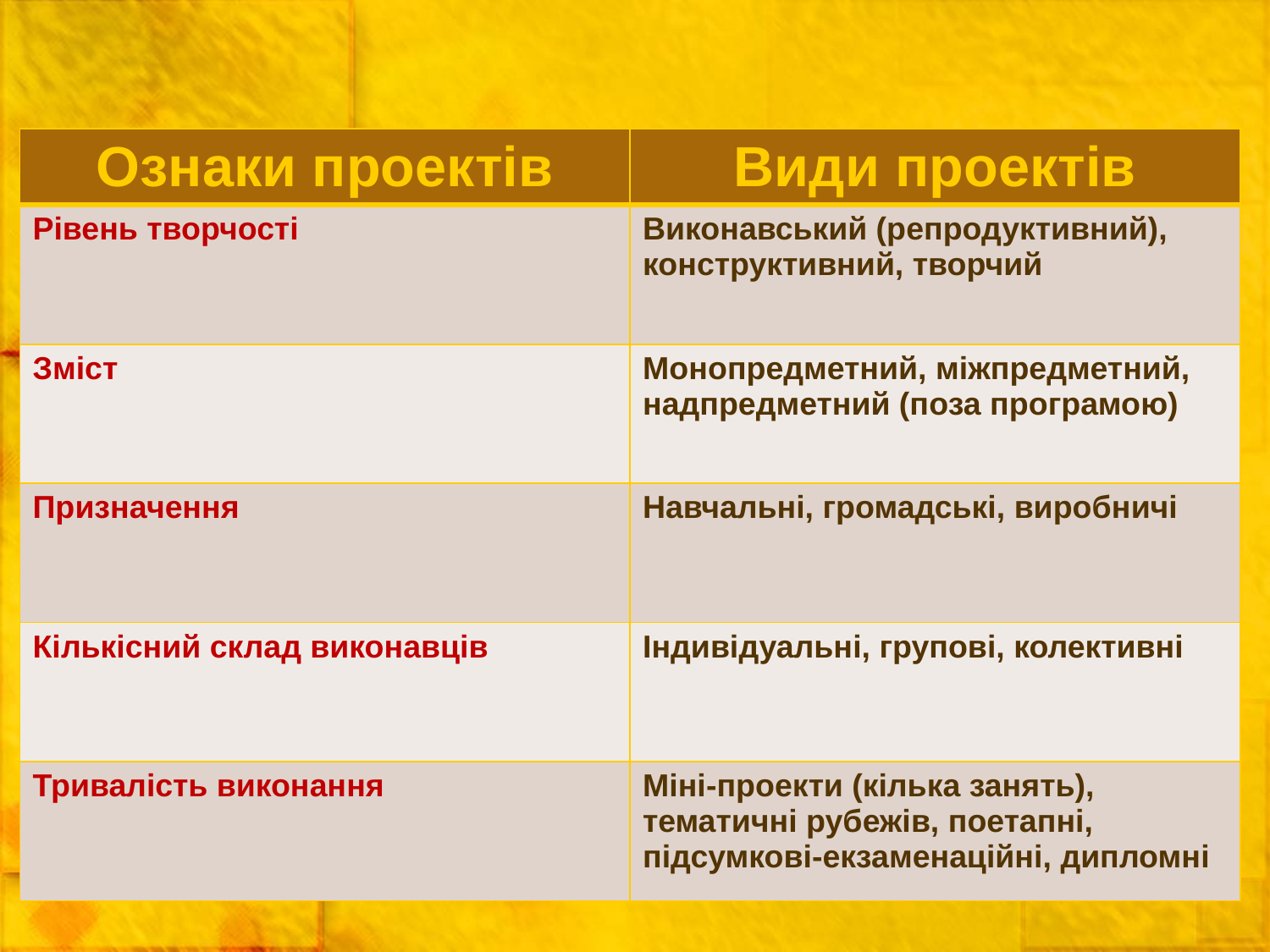

| Ознаки проектів | Види проектів |
| --- | --- |
| Рівень творчості | Виконавський (репродуктивний), конструктивний, творчий |
| Зміст | Монопредметний, міжпредметний, надпредметний (поза програмою) |
| Призначення | Навчальні, громадські, виробничі |
| Кількісний склад виконавців | Індивідуальні, групові, колективні |
| Тривалість виконання | Міні-проекти (кілька занять), тематичні рубежів, поетапні, підсумкові-екзаменаційні, дипломні |